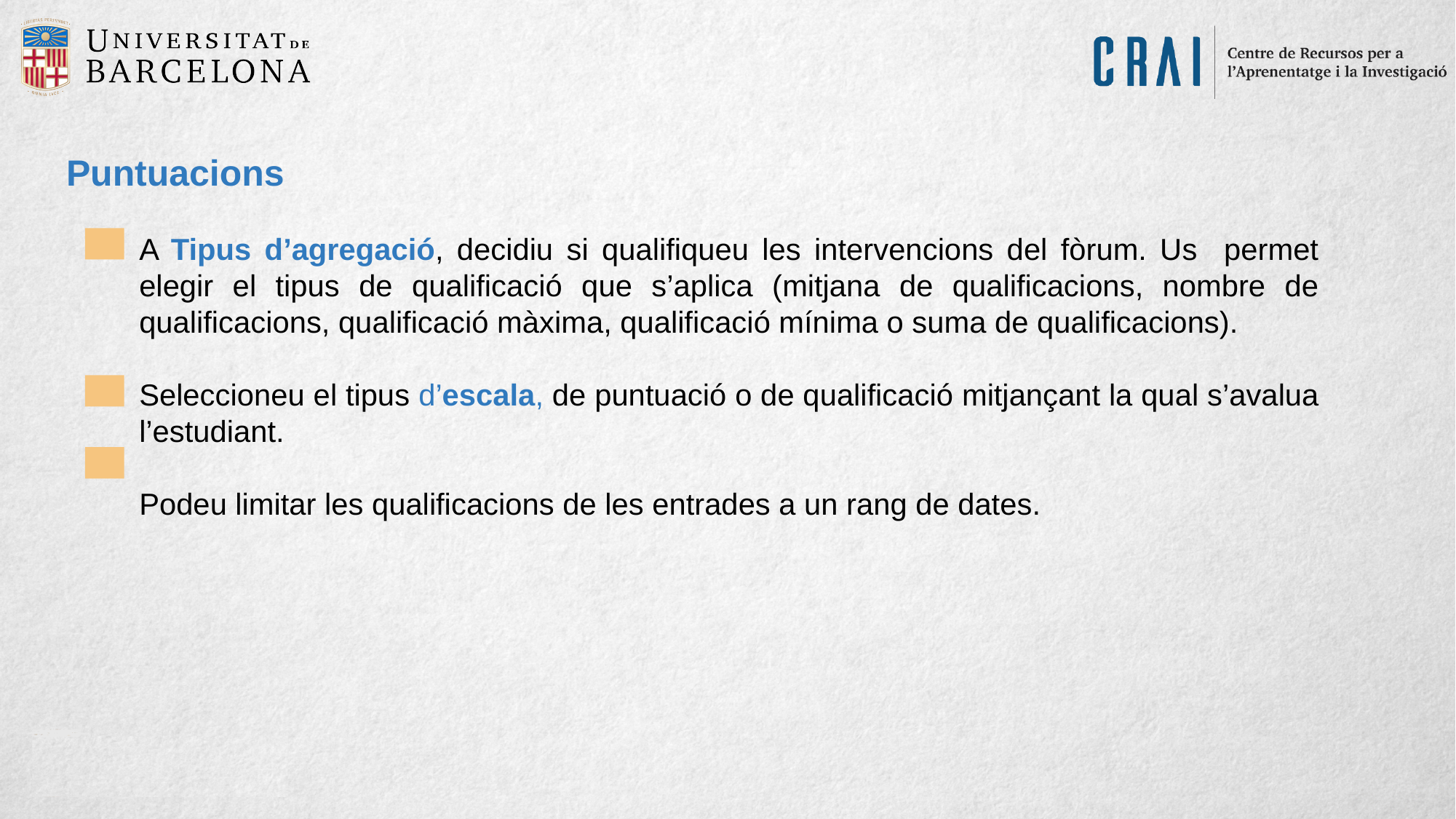

Puntuacions
A Tipus d’agregació, decidiu si qualifiqueu les intervencions del fòrum. Us  permet elegir el tipus de qualificació que s’aplica (mitjana de qualificacions, nombre de qualificacions, qualificació màxima, qualificació mínima o suma de qualificacions).

Seleccioneu el tipus d’escala, de puntuació o de qualificació mitjançant la qual s’avalua l’estudiant.

Podeu limitar les qualificacions de les entrades a un rang de dates.